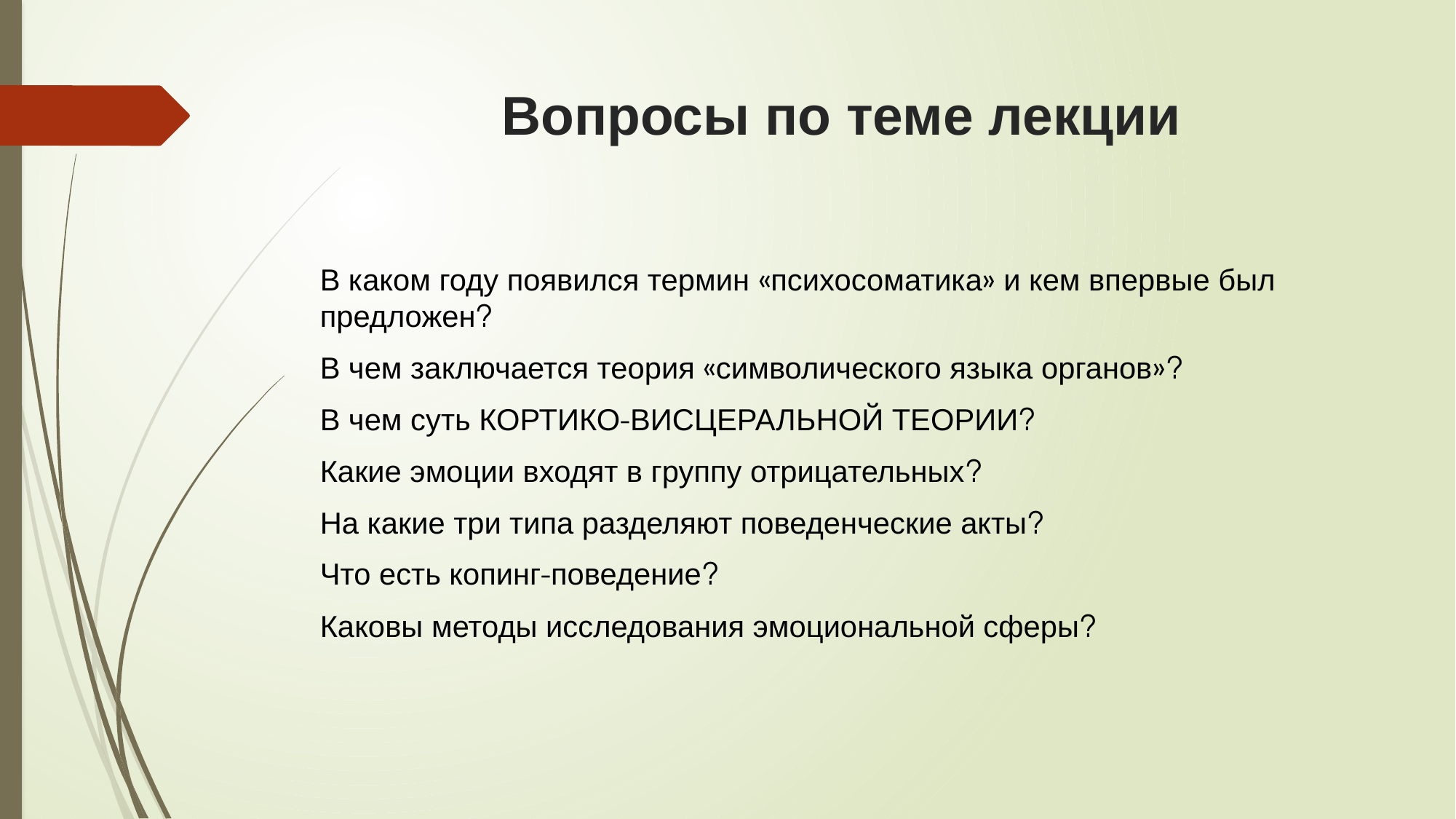

# Вопросы по теме лекции
В каком году появился термин «психосоматика» и кем впервые был предложен?
В чем заключается теория «символического языка органов»?
В чем суть КОРТИКО-ВИСЦЕРАЛЬНОЙ ТЕОРИИ?
Какие эмоции входят в группу отрицательных?
На какие три типа разделяют поведенческие акты?
Что есть копинг-поведение?
Каковы методы исследования эмоциональной сферы?